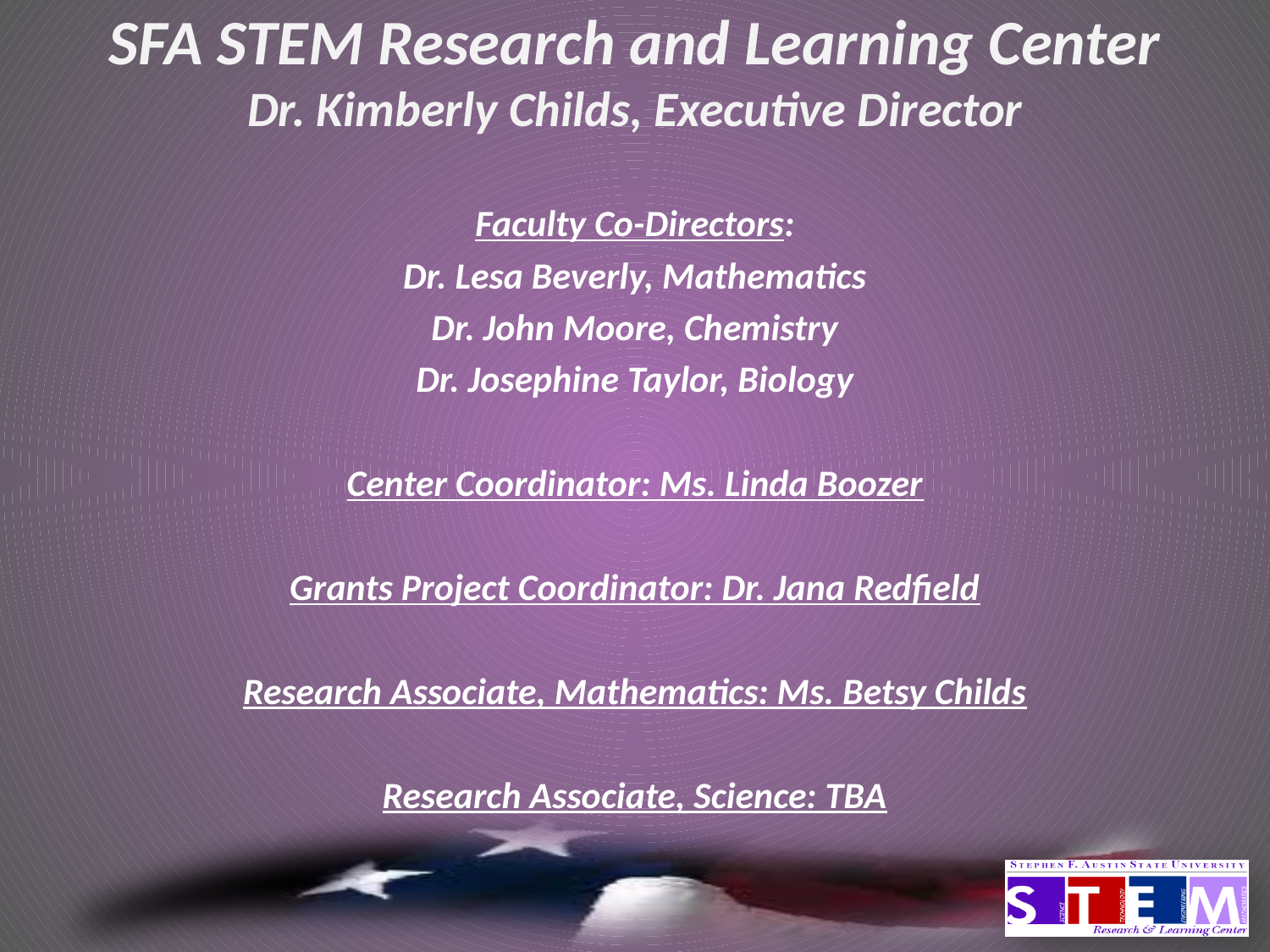

# SFA STEM Research and Learning Center Dr. Kimberly Childs, Executive Director
Faculty Co-Directors:
Dr. Lesa Beverly, Mathematics
Dr. John Moore, Chemistry
Dr. Josephine Taylor, Biology

Center Coordinator: Ms. Linda Boozer

Grants Project Coordinator: Dr. Jana Redfield

Research Associate, Mathematics: Ms. Betsy Childs

Research Associate, Science: TBA